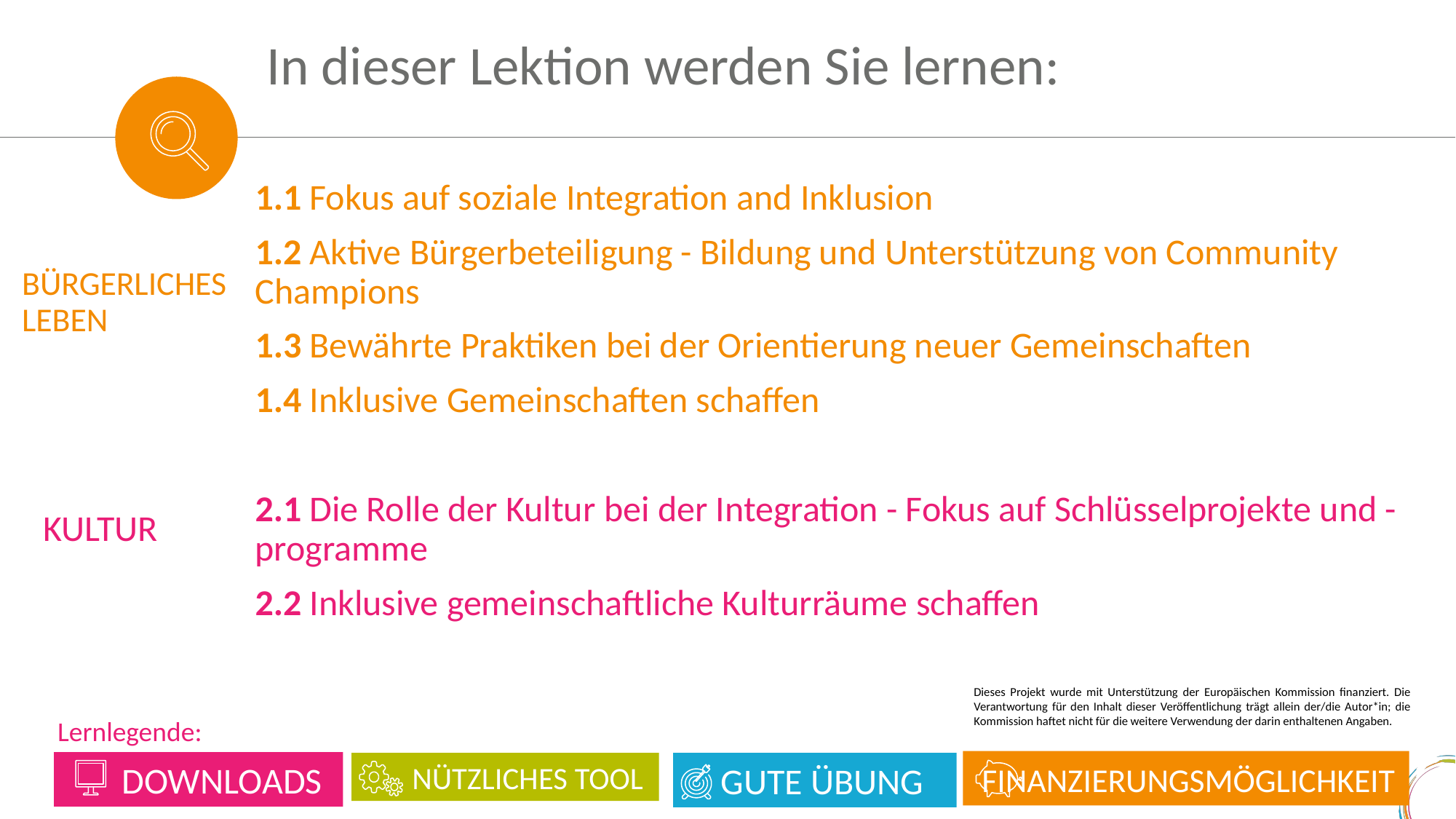

In dieser Lektion werden Sie lernen:

1.1 Fokus auf soziale Integration and Inklusion
1.2 Aktive Bürgerbeteiligung - Bildung und Unterstützung von Community Champions
1.3 Bewährte Praktiken bei der Orientierung neuer Gemeinschaften
1.4 Inklusive Gemeinschaften schaffen

2.1 Die Rolle der Kultur bei der Integration - Fokus auf Schlüsselprojekte und -programme
2.2 Inklusive gemeinschaftliche Kulturräume schaffen

BÜRGERLICHES LEBEN
KULTUR
Dieses Projekt wurde mit Unterstützung der Europäischen Kommission finanziert. Die Verantwortung für den Inhalt dieser Veröffentlichung trägt allein der/die Autor*in; die Kommission haftet nicht für die weitere Verwendung der darin enthaltenen Angaben.

Lernlegende:
 FINANZIERUNGSMÖGLICHKEIT
       DOWNLOADS
       NÜTZLICHES TOOL
      GUTE ÜBUNG